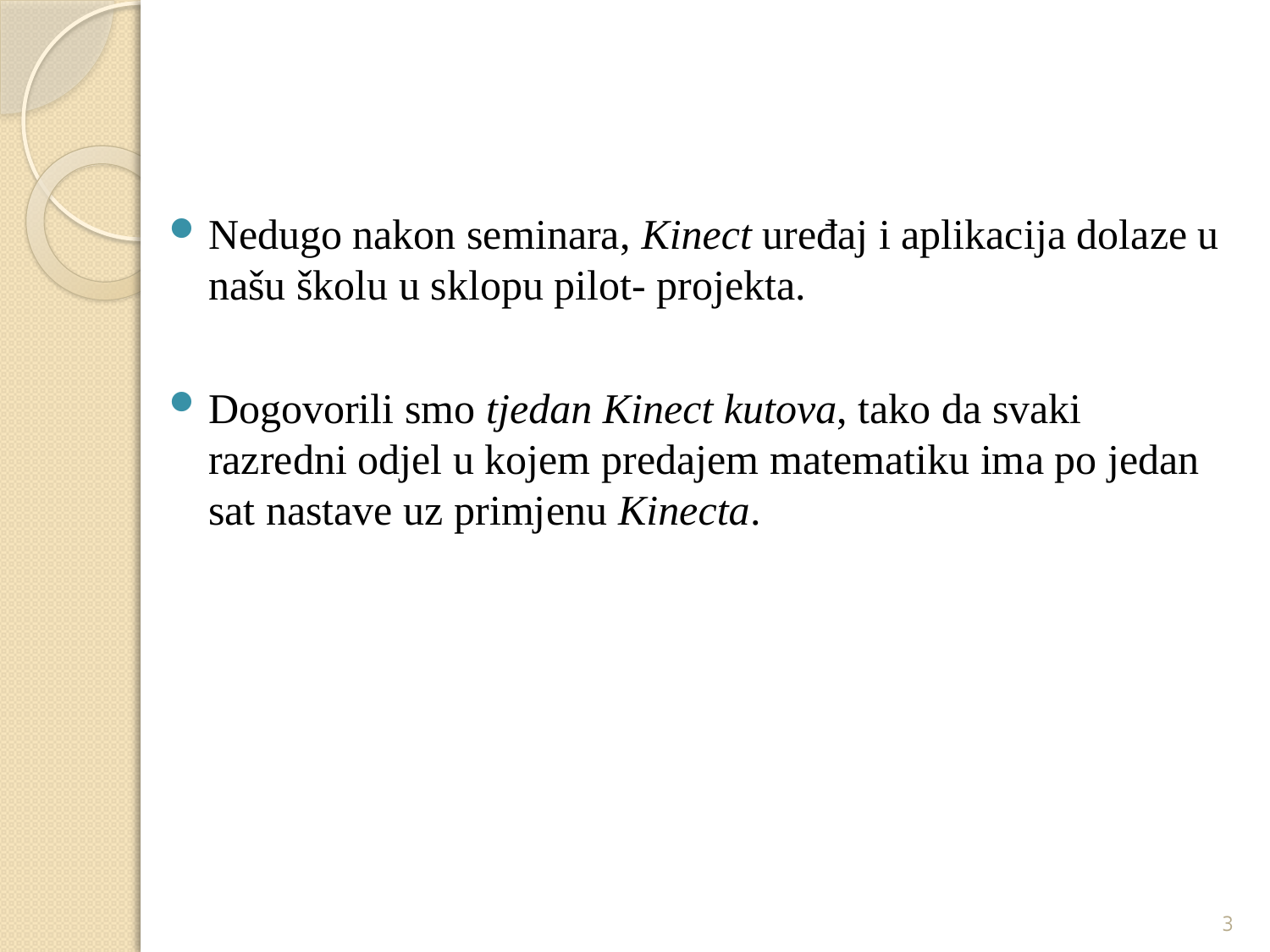

#
Nedugo nakon seminara, Kinect uređaj i aplikacija dolaze u našu školu u sklopu pilot- projekta.

Dogovorili smo tjedan Kinect kutova, tako da svaki razredni odjel u kojem predajem matematiku ima po jedan sat nastave uz primjenu Kinecta.

3